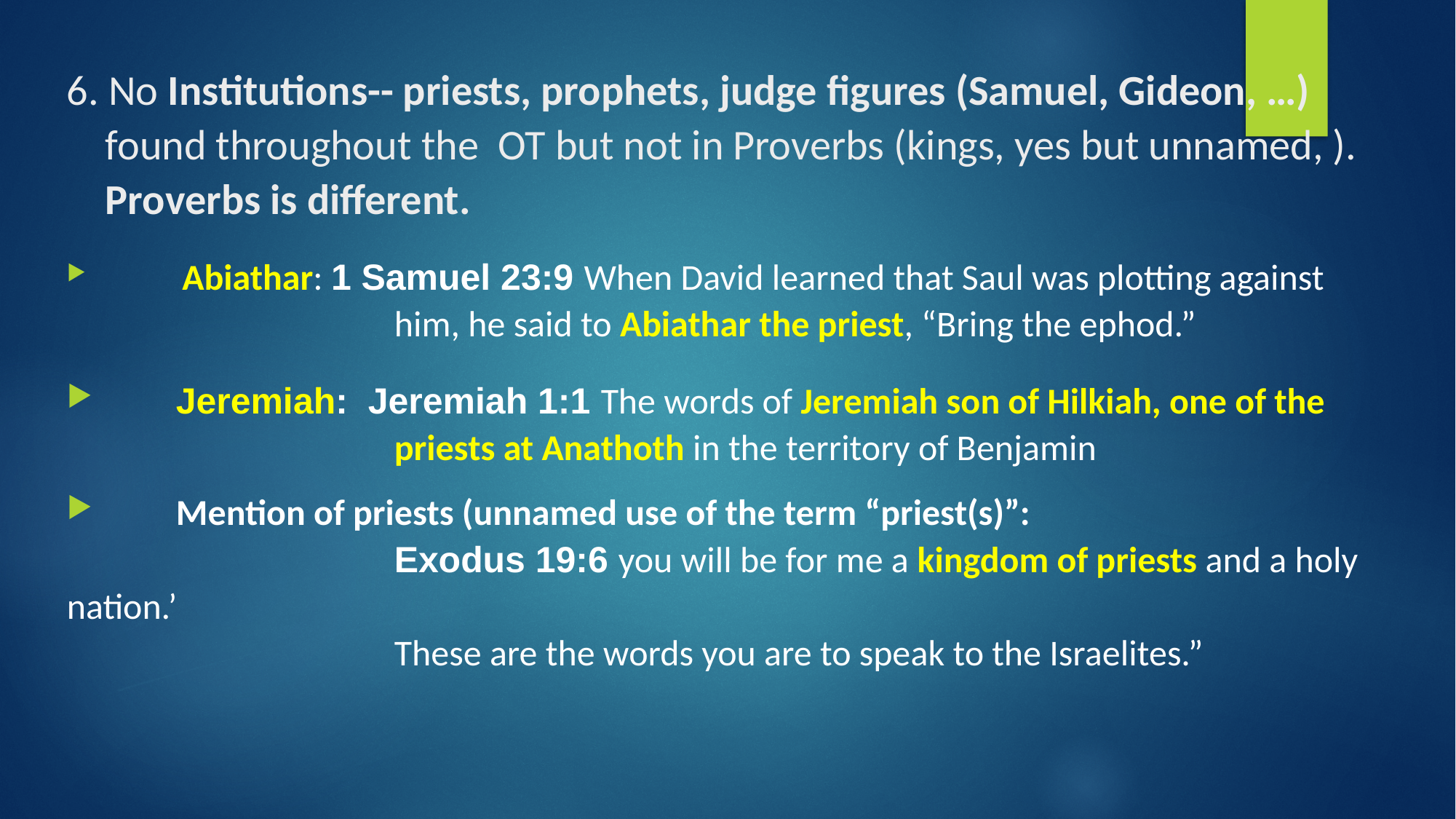

# 6. No Institutions-- priests, prophets, judge figures (Samuel, Gideon, …) found throughout the  OT but not in Proverbs (kings, yes but unnamed, ). Proverbs is different.
	 Abiathar: 1 Samuel 23:9 When David learned that Saul was plotting against
 			him, he said to Abiathar the priest, “Bring the ephod.”
 	Jeremiah:  Jeremiah 1:1 The words of Jeremiah son of Hilkiah, one of the
 			priests at Anathoth in the territory of Benjamin
	Mention of priests (unnamed use of the term “priest(s)”:
 		 	Exodus 19:6 you will be for me a kingdom of priests and a holy nation.’
 			These are the words you are to speak to the Israelites.”